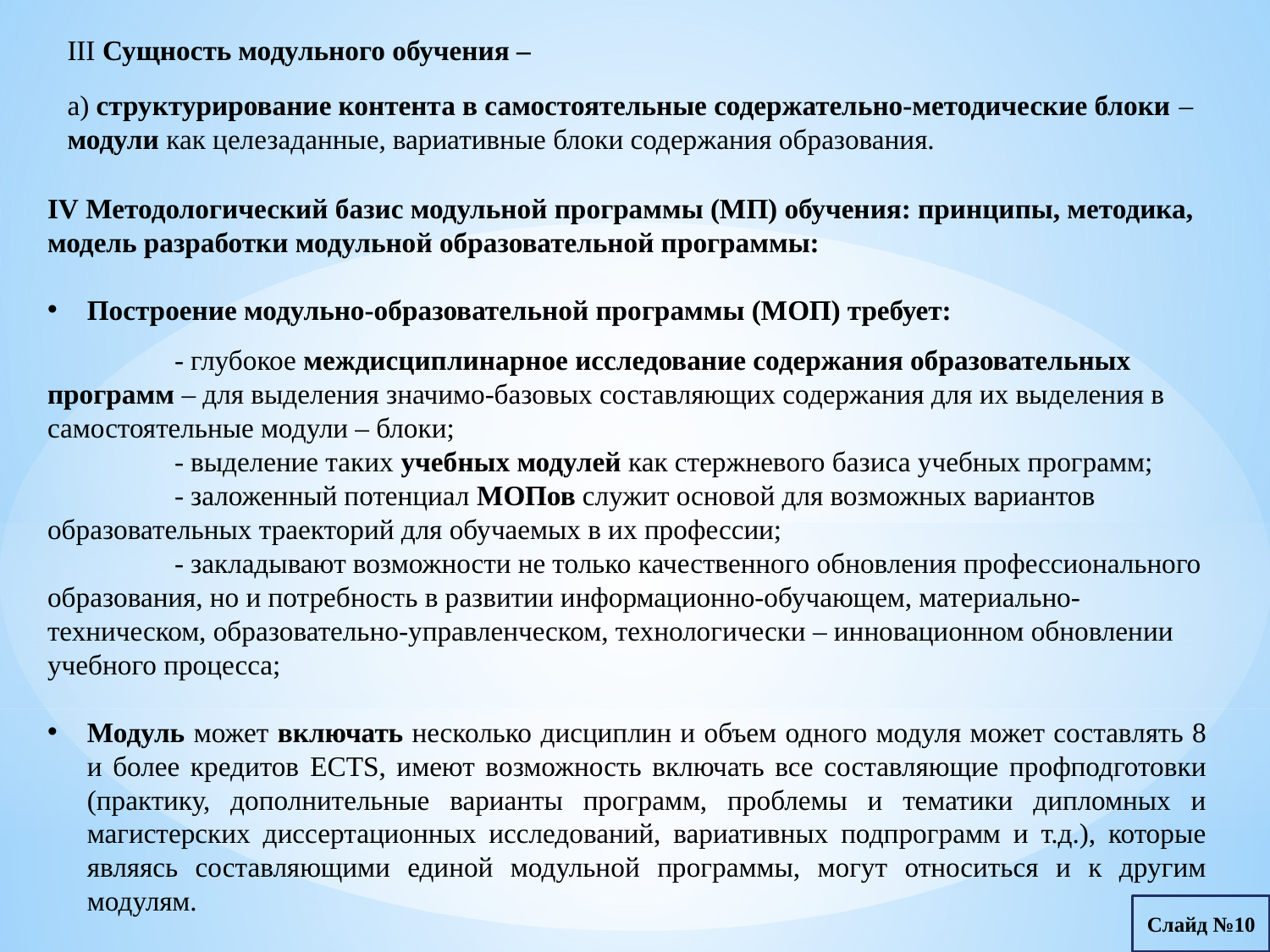

III Сущность модульного обучения –

а) структурирование контента в самостоятельные содержательно-методические блоки – модули как целезаданные, вариативные блоки содержания образования.

IV Методологический базис модульной программы (МП) обучения: принципы, методика, модель разработки модульной образовательной программы:

Построение модульно-образовательной программы (МОП) требует:

	- глубокое междисциплинарное исследование содержания образовательных программ – для выделения значимо-базовых составляющих содержания для их выделения в самостоятельные модули – блоки;
	- выделение таких учебных модулей как стержневого базиса учебных программ;
	- заложенный потенциал МОПов служит основой для возможных вариантов образовательных траекторий для обучаемых в их профессии;
	- закладывают возможности не только качественного обновления профессионального образования, но и потребность в развитии информационно-обучающем, материально-техническом, образовательно-управленческом, технологически – инновационном обновлении учебного процесса;

Модуль может включать несколько дисциплин и объем одного модуля может составлять 8 и более кредитов ECTS, имеют возможность включать все составляющие профподготовки (практику, дополнительные варианты программ, проблемы и тематики дипломных и магистерских диссертационных исследований, вариативных подпрограмм и т.д.), которые являясь составляющими единой модульной программы, могут относиться и к другим модулям.

Слайд №10